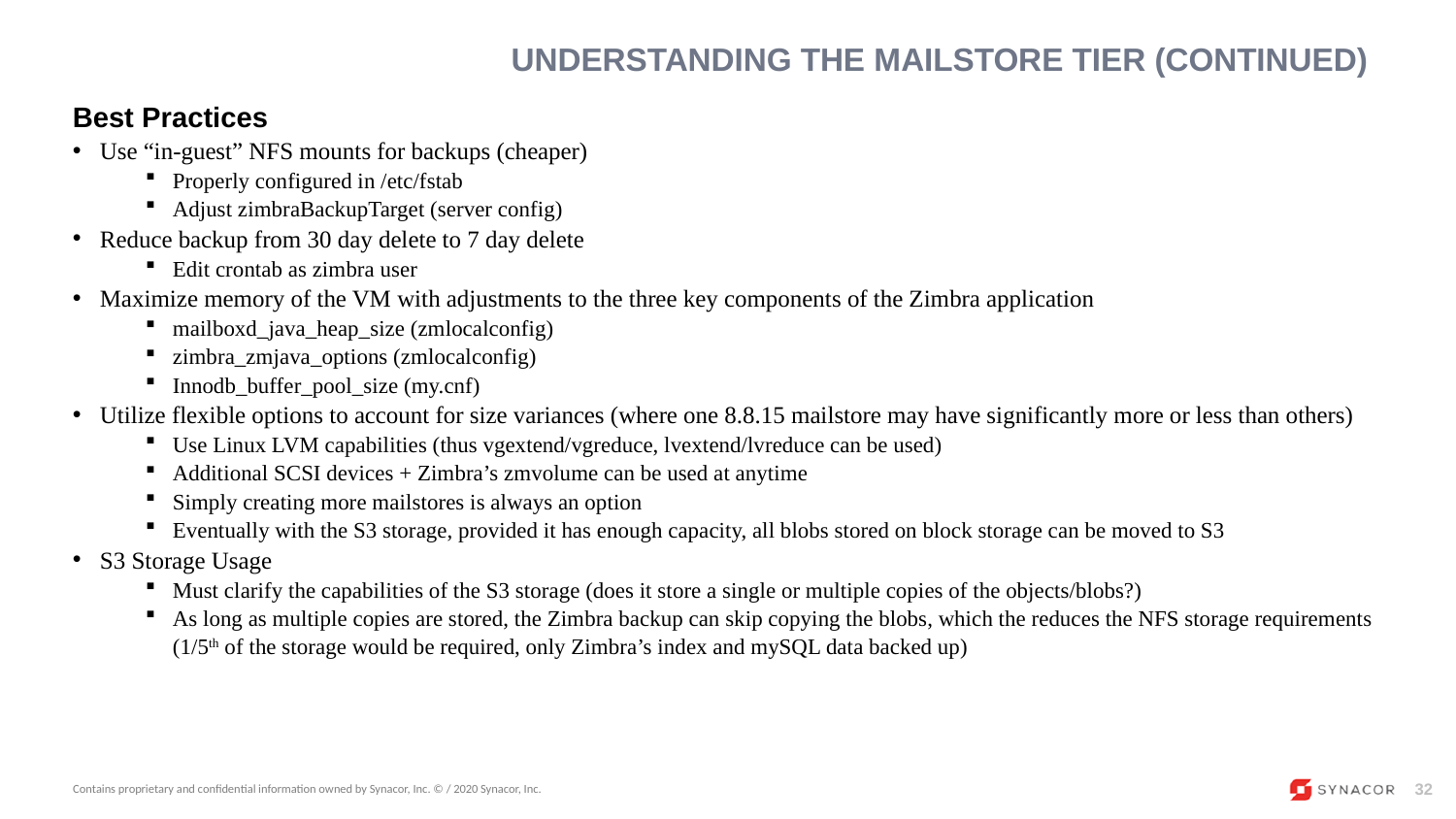

# Understanding the Mailstore Tier (Continued)
Best Practices
Use “in-guest” NFS mounts for backups (cheaper)
Properly configured in /etc/fstab
Adjust zimbraBackupTarget (server config)
Reduce backup from 30 day delete to 7 day delete
Edit crontab as zimbra user
Maximize memory of the VM with adjustments to the three key components of the Zimbra application
mailboxd_java_heap_size (zmlocalconfig)
zimbra_zmjava_options (zmlocalconfig)
Innodb_buffer_pool_size (my.cnf)
Utilize flexible options to account for size variances (where one 8.8.15 mailstore may have significantly more or less than others)
Use Linux LVM capabilities (thus vgextend/vgreduce, lvextend/lvreduce can be used)
Additional SCSI devices + Zimbra’s zmvolume can be used at anytime
Simply creating more mailstores is always an option
Eventually with the S3 storage, provided it has enough capacity, all blobs stored on block storage can be moved to S3
S3 Storage Usage
Must clarify the capabilities of the S3 storage (does it store a single or multiple copies of the objects/blobs?)
As long as multiple copies are stored, the Zimbra backup can skip copying the blobs, which the reduces the NFS storage requirements (1/5th of the storage would be required, only Zimbra’s index and mySQL data backed up)